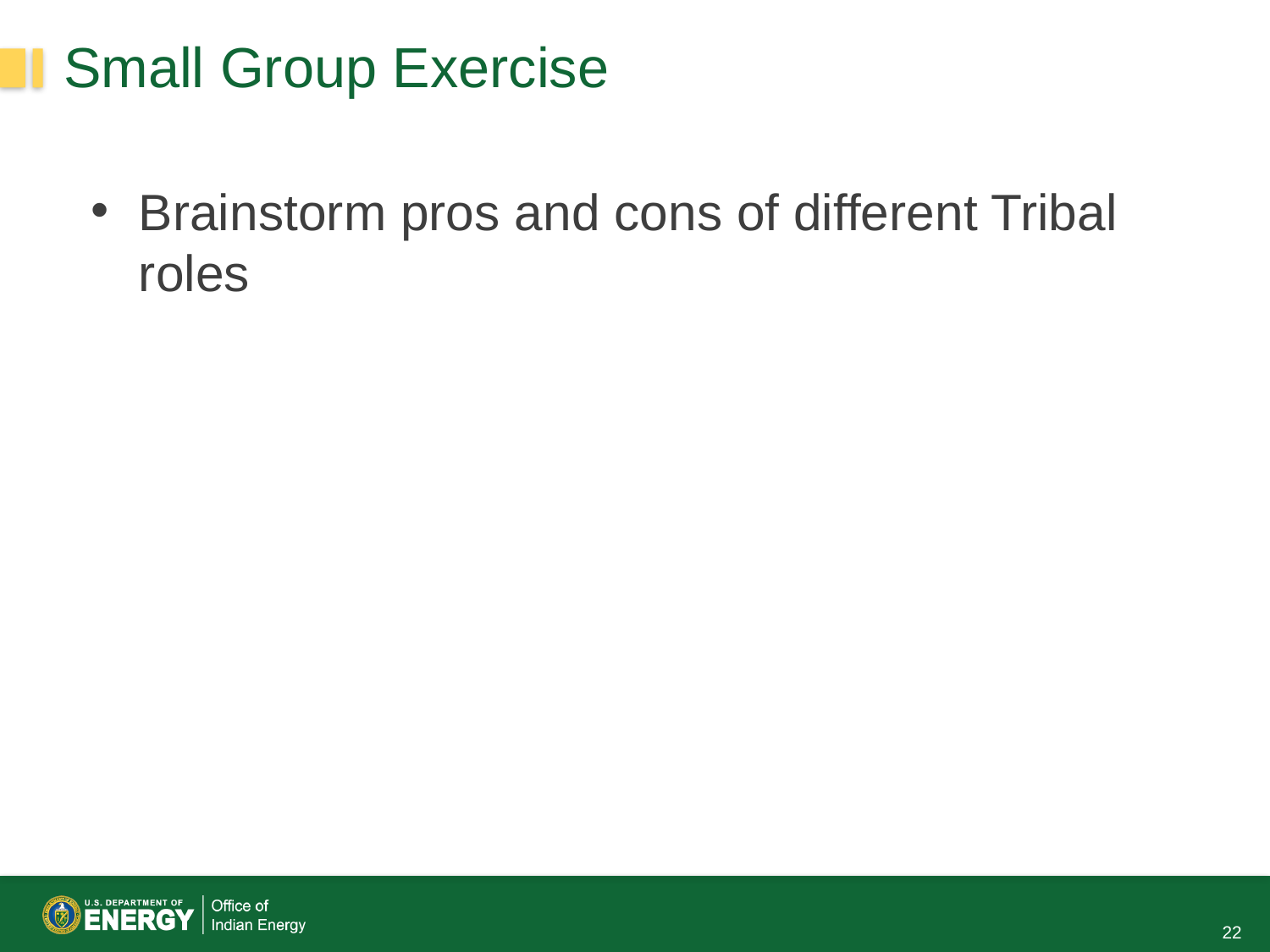

# Small Group Exercise
Brainstorm pros and cons of different Tribal roles
22